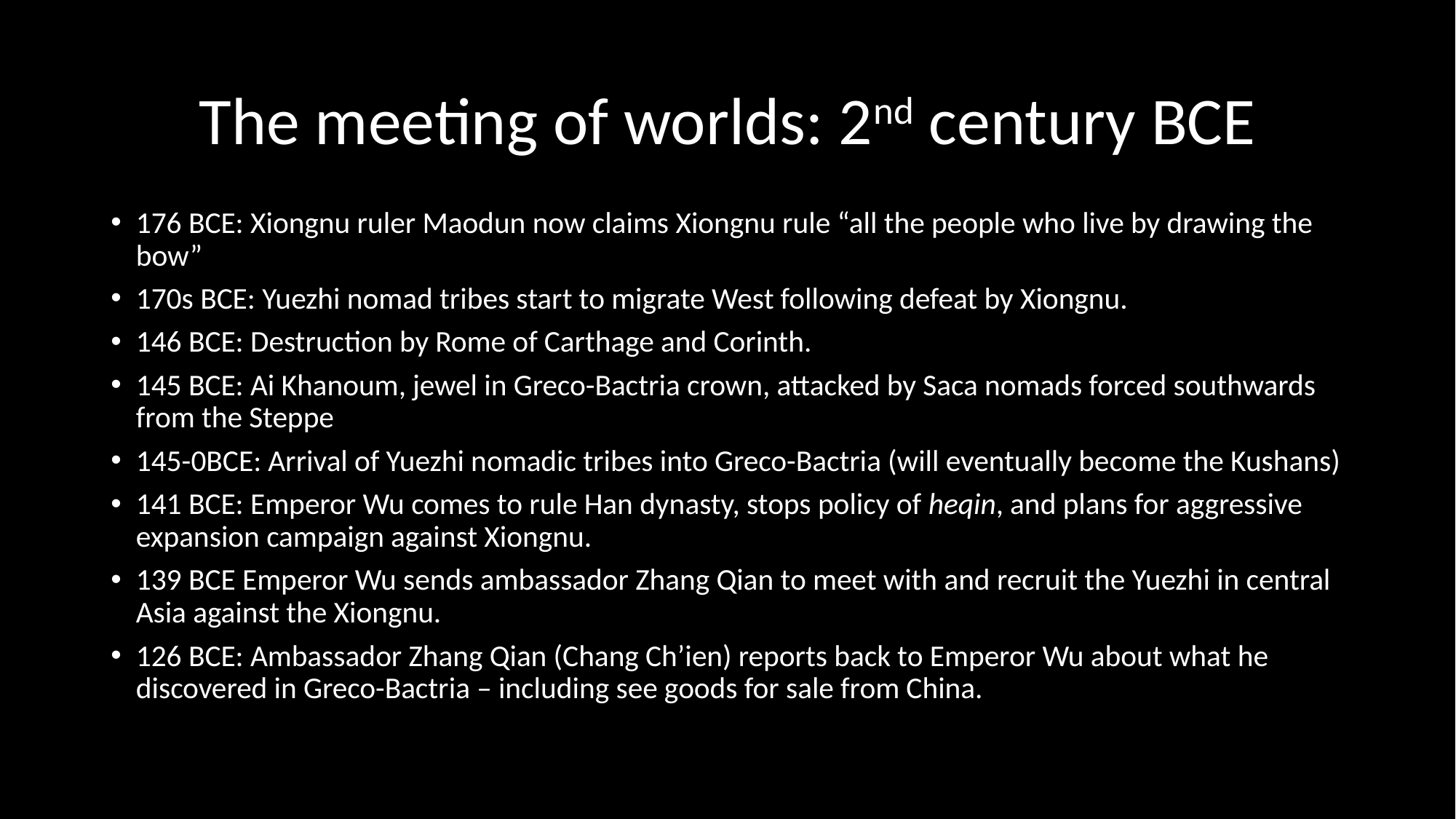

# The meeting of worlds: 2nd century BCE
176 BCE: Xiongnu ruler Maodun now claims Xiongnu rule “all the people who live by drawing the bow”
170s BCE: Yuezhi nomad tribes start to migrate West following defeat by Xiongnu.
146 BCE: Destruction by Rome of Carthage and Corinth.
145 BCE: Ai Khanoum, jewel in Greco-Bactria crown, attacked by Saca nomads forced southwards from the Steppe
145-0BCE: Arrival of Yuezhi nomadic tribes into Greco-Bactria (will eventually become the Kushans)
141 BCE: Emperor Wu comes to rule Han dynasty, stops policy of heqin, and plans for aggressive expansion campaign against Xiongnu.
139 BCE Emperor Wu sends ambassador Zhang Qian to meet with and recruit the Yuezhi in central Asia against the Xiongnu.
126 BCE: Ambassador Zhang Qian (Chang Ch’ien) reports back to Emperor Wu about what he discovered in Greco-Bactria – including see goods for sale from China.